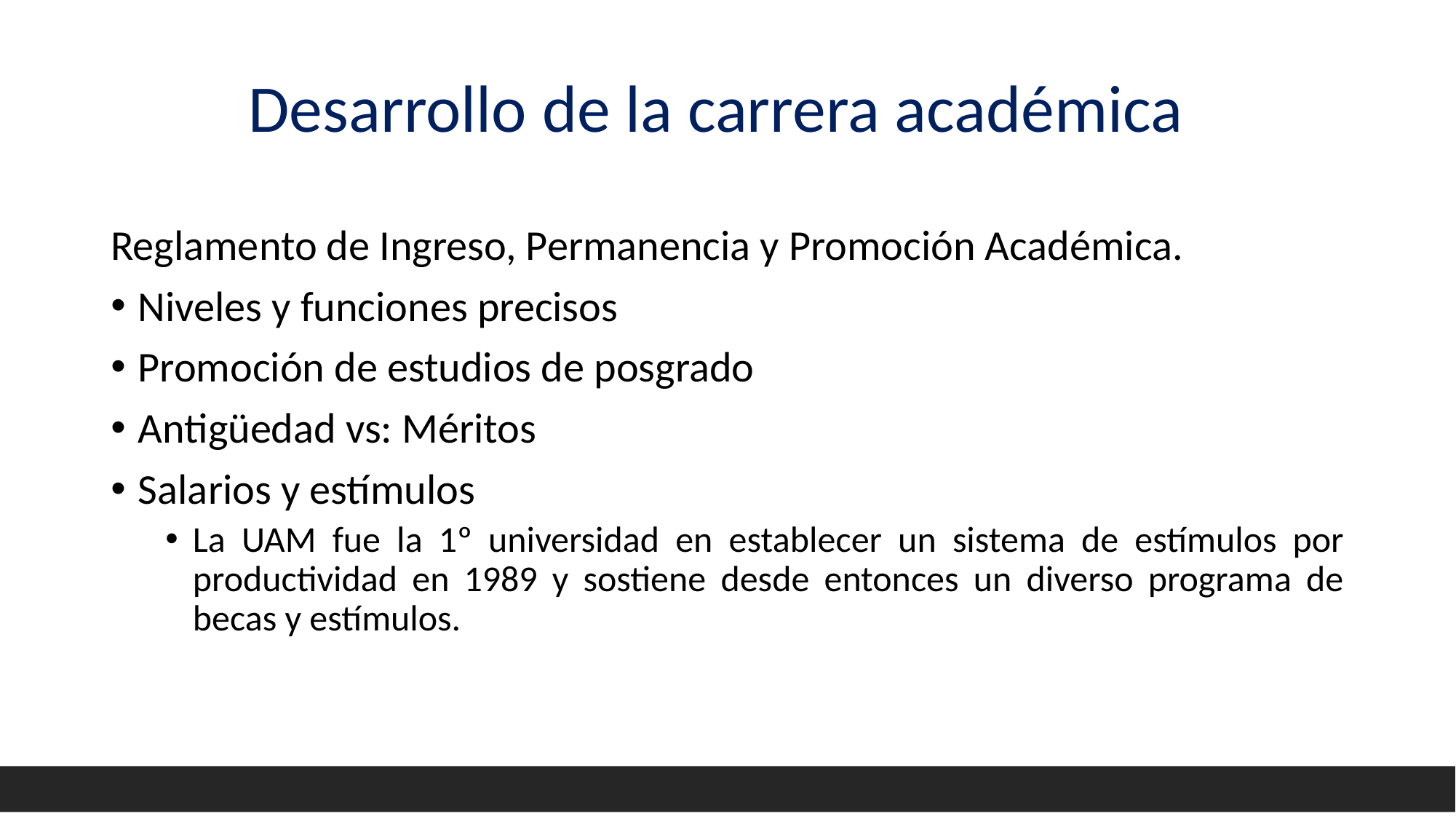

# Desarrollo de la carrera académica
Reglamento de Ingreso, Permanencia y Promoción Académica.
Niveles y funciones precisos
Promoción de estudios de posgrado
Antigüedad vs: Méritos
Salarios y estímulos
La UAM fue la 1º universidad en establecer un sistema de estímulos por productividad en 1989 y sostiene desde entonces un diverso programa de becas y estímulos.